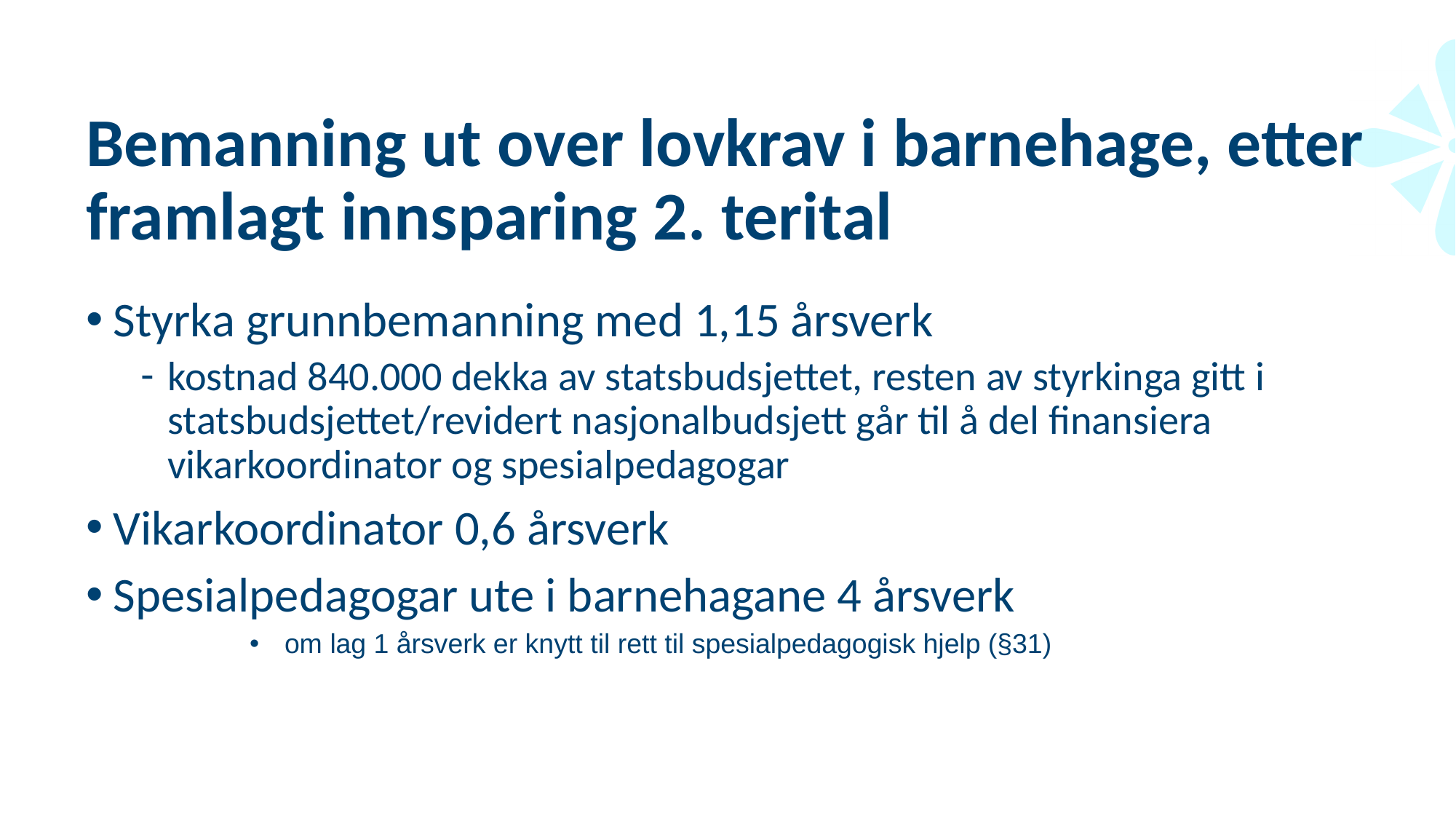

# Bemanning ut over lovkrav i barnehage, etter framlagt innsparing 2. terital
Styrka grunnbemanning med 1,15 årsverk
kostnad 840.000 dekka av statsbudsjettet, resten av styrkinga gitt i statsbudsjettet/revidert nasjonalbudsjett går til å del finansiera vikarkoordinator og spesialpedagogar
Vikarkoordinator 0,6 årsverk
Spesialpedagogar ute i barnehagane 4 årsverk
 om lag 1 årsverk er knytt til rett til spesialpedagogisk hjelp (§31)